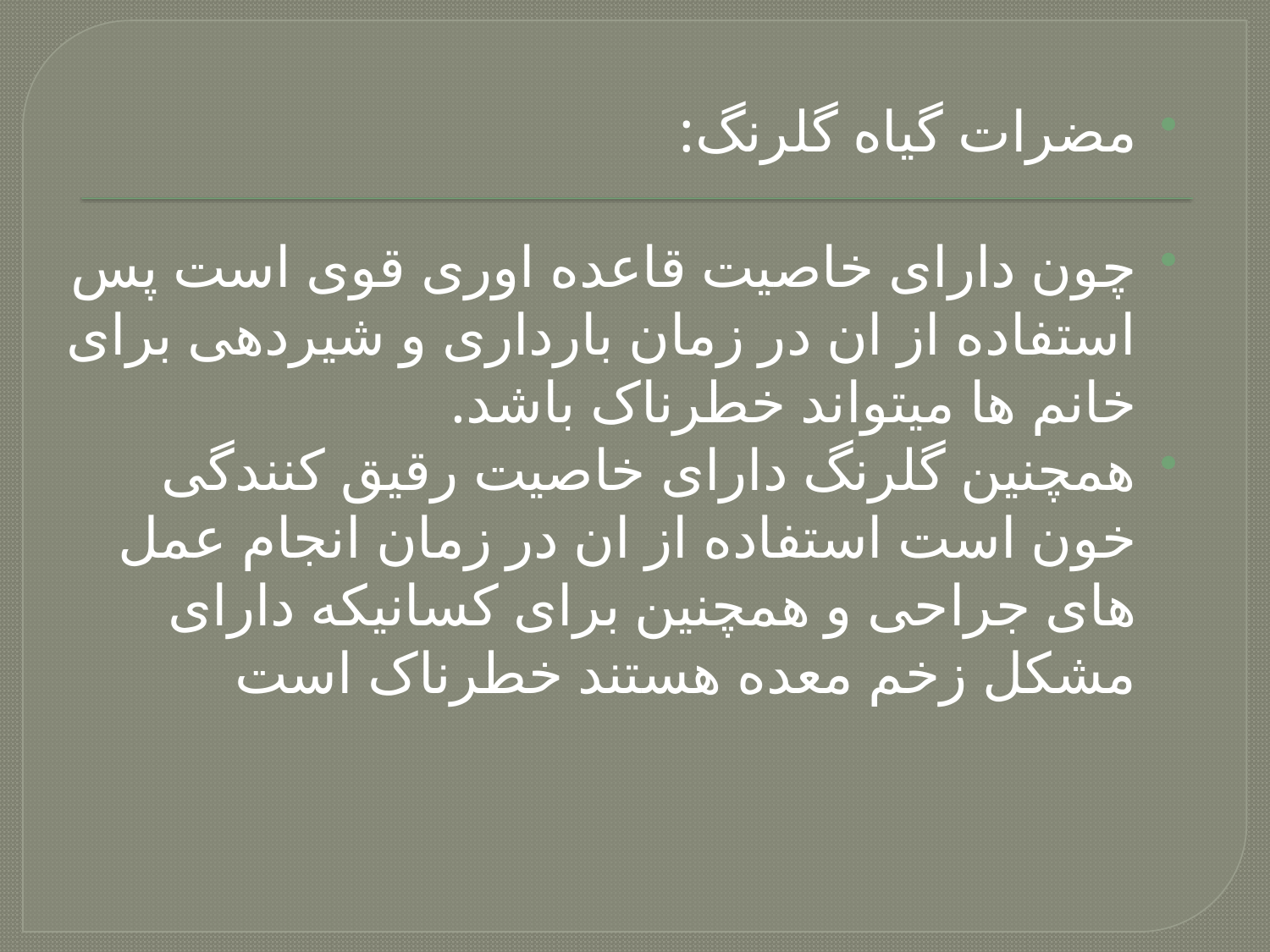

مضرات گیاه گلرنگ:

چون دارای خاصیت قاعده اوری قوی است پس استفاده از ان در زمان بارداری و شیردهی برای خانم ها میتواند خطرناک باشد.
همچنین گلرنگ دارای خاصیت رقیق کنندگی خون است استفاده از ان در زمان انجام عمل های جراحی و همچنین برای کسانیکه دارای مشکل زخم معده هستند خطرناک است